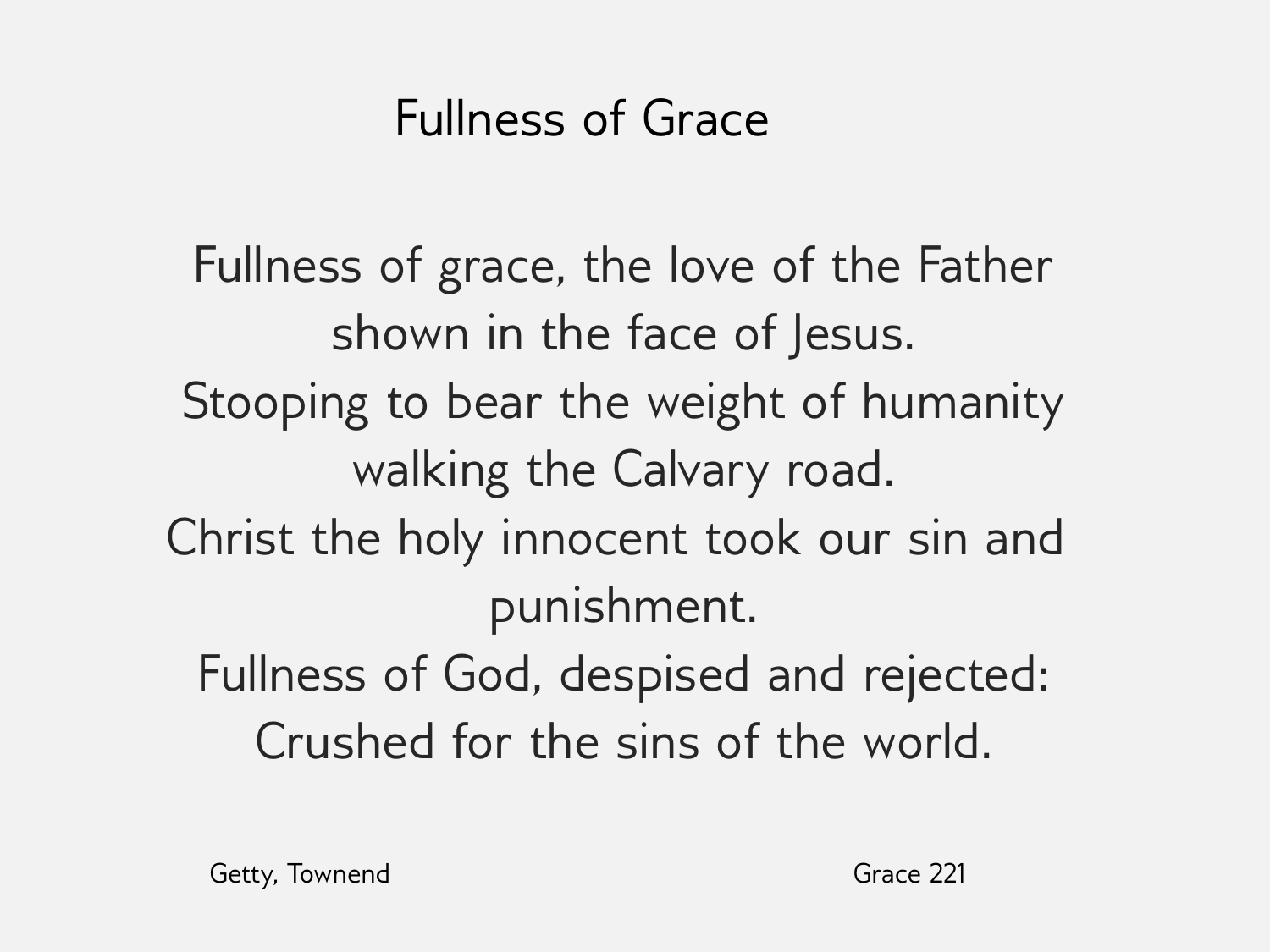

Fullness of Grace
Fullness of grace, the love of the Father
shown in the face of Jesus.
Stooping to bear the weight of humanity
walking the Calvary road.
Christ the holy innocent took our sin and
punishment.
Fullness of God, despised and rejected:
Crushed for the sins of the world.
Getty, Townend
Grace 221